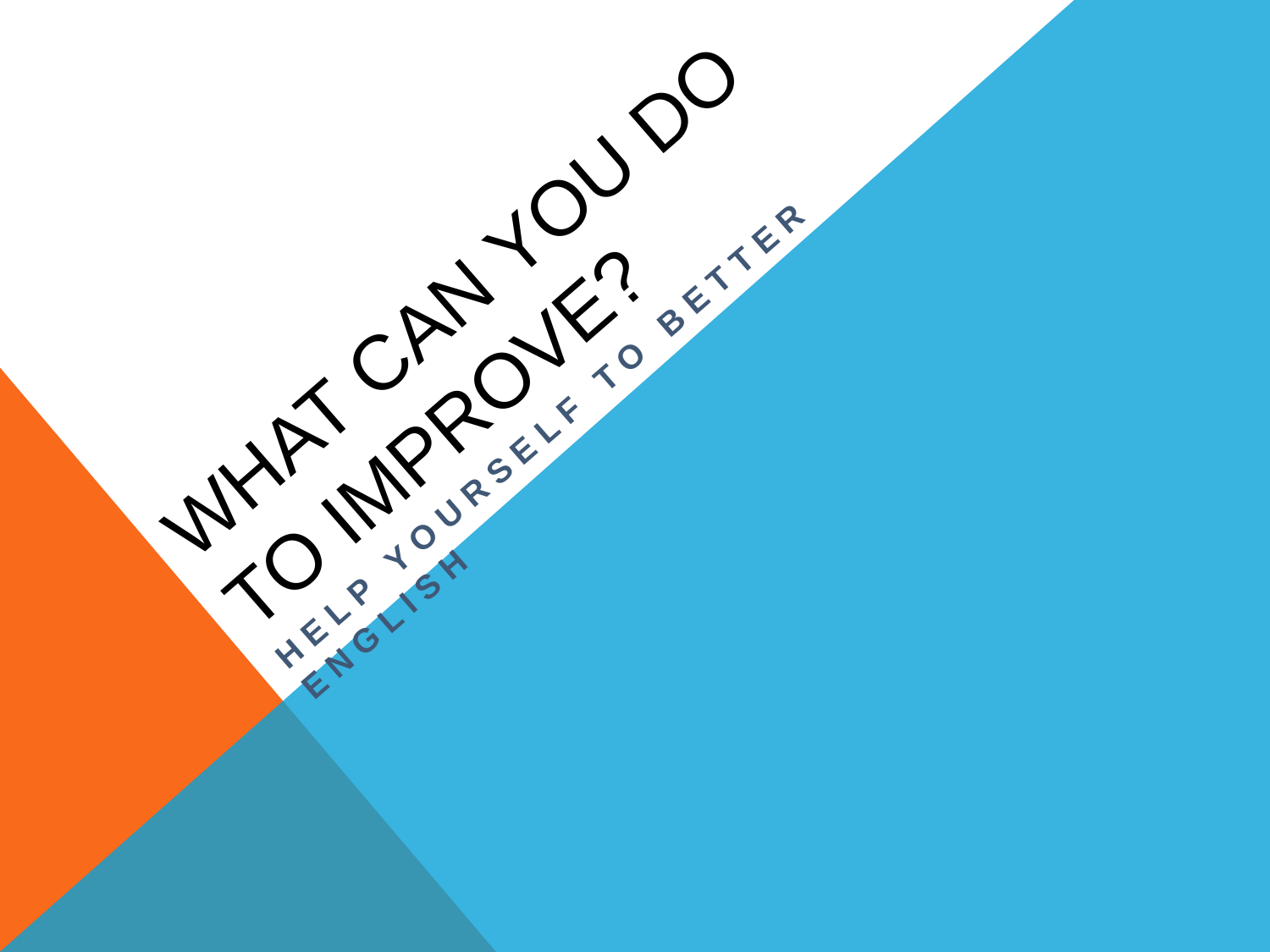

# What can you do to improve?
Help yourself to better english